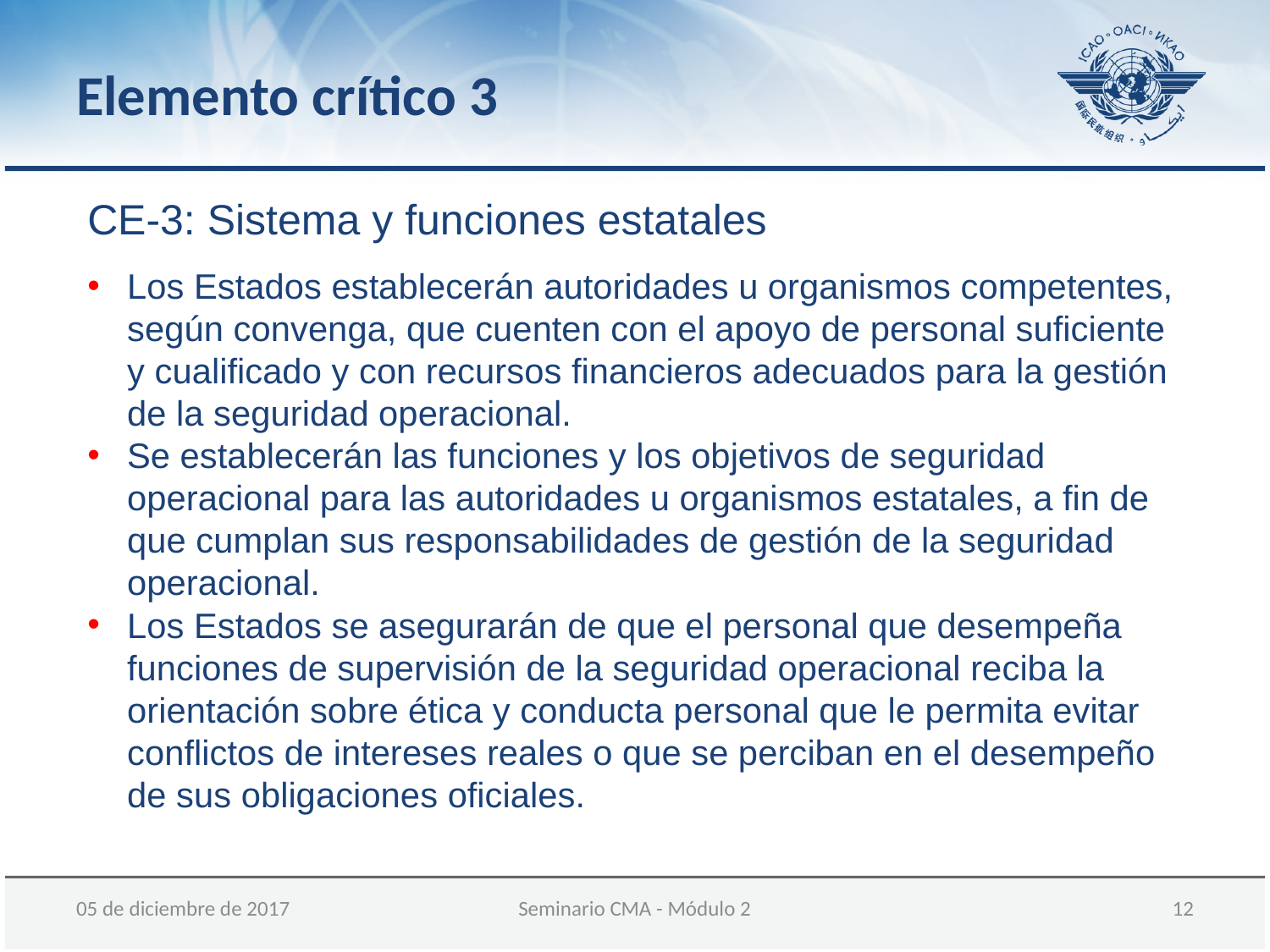

Elemento crítico 3
CE-3: Sistema y funciones estatales

Los Estados establecerán autoridades u organismos competentes, según convenga, que cuenten con el apoyo de personal suficiente y cualificado y con recursos financieros adecuados para la gestión de la seguridad operacional.
Se establecerán las funciones y los objetivos de seguridad operacional para las autoridades u organismos estatales, a fin de que cumplan sus responsabilidades de gestión de la seguridad operacional.
Los Estados se asegurarán de que el personal que desempeña funciones de supervisión de la seguridad operacional reciba la orientación sobre ética y conducta personal que le permita evitar conflictos de intereses reales o que se perciban en el desempeño de sus obligaciones oficiales.

05 de diciembre de 2017
Seminario CMA - Módulo 2
 12